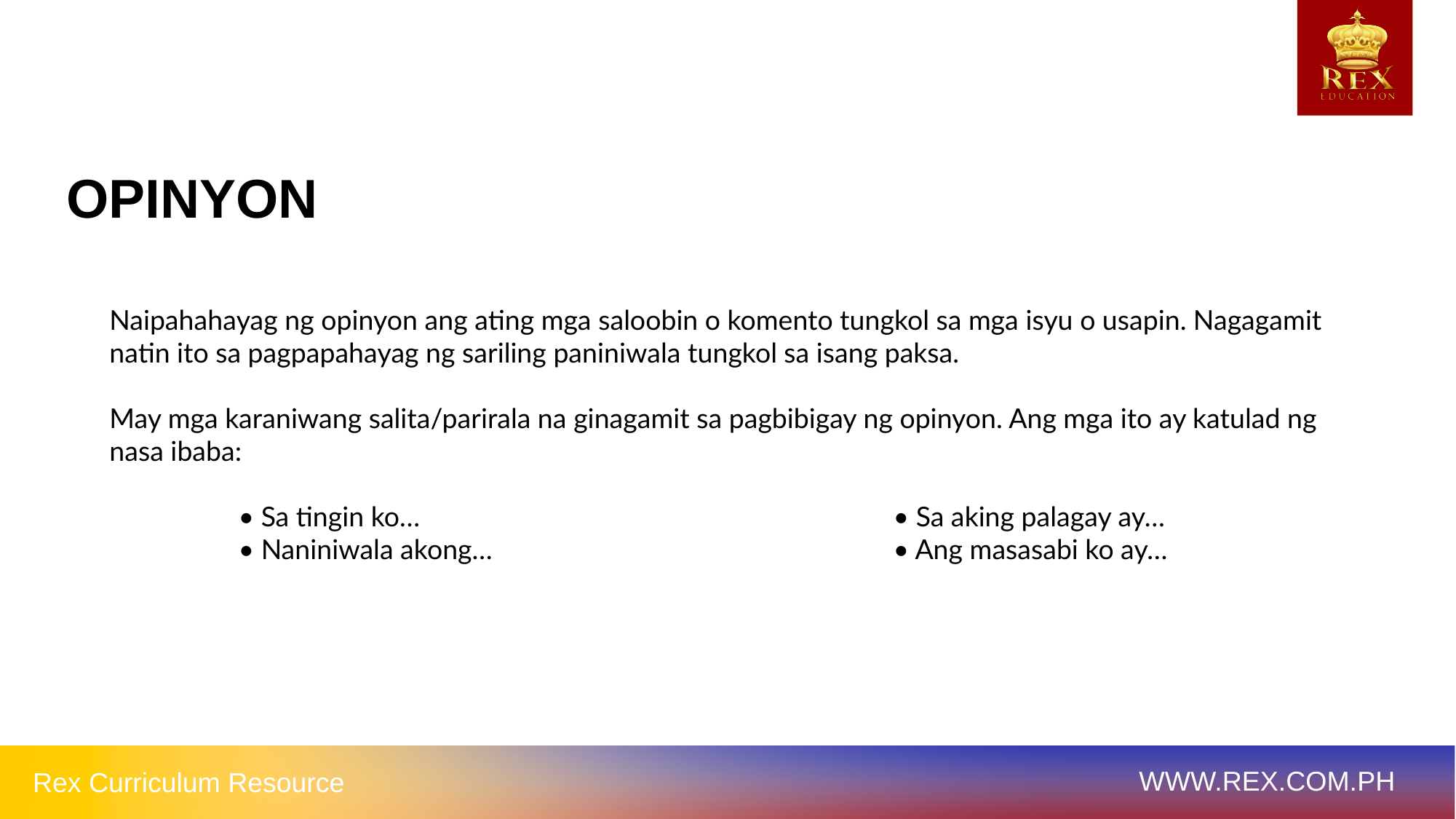

# OPINYON
Naipahahayag ng opinyon ang ating mga saloobin o komento tungkol sa mga isyu o usapin. Nagagamit natin ito sa pagpapahayag ng sariling paniniwala tungkol sa isang paksa.

May mga karaniwang salita/parirala na ginagamit sa pagbibigay ng opinyon. Ang mga ito ay katulad ng nasa ibaba:

• Sa tingin ko… 					• Sa aking palagay ay…
• Naniniwala akong… 				• Ang masasabi ko ay…